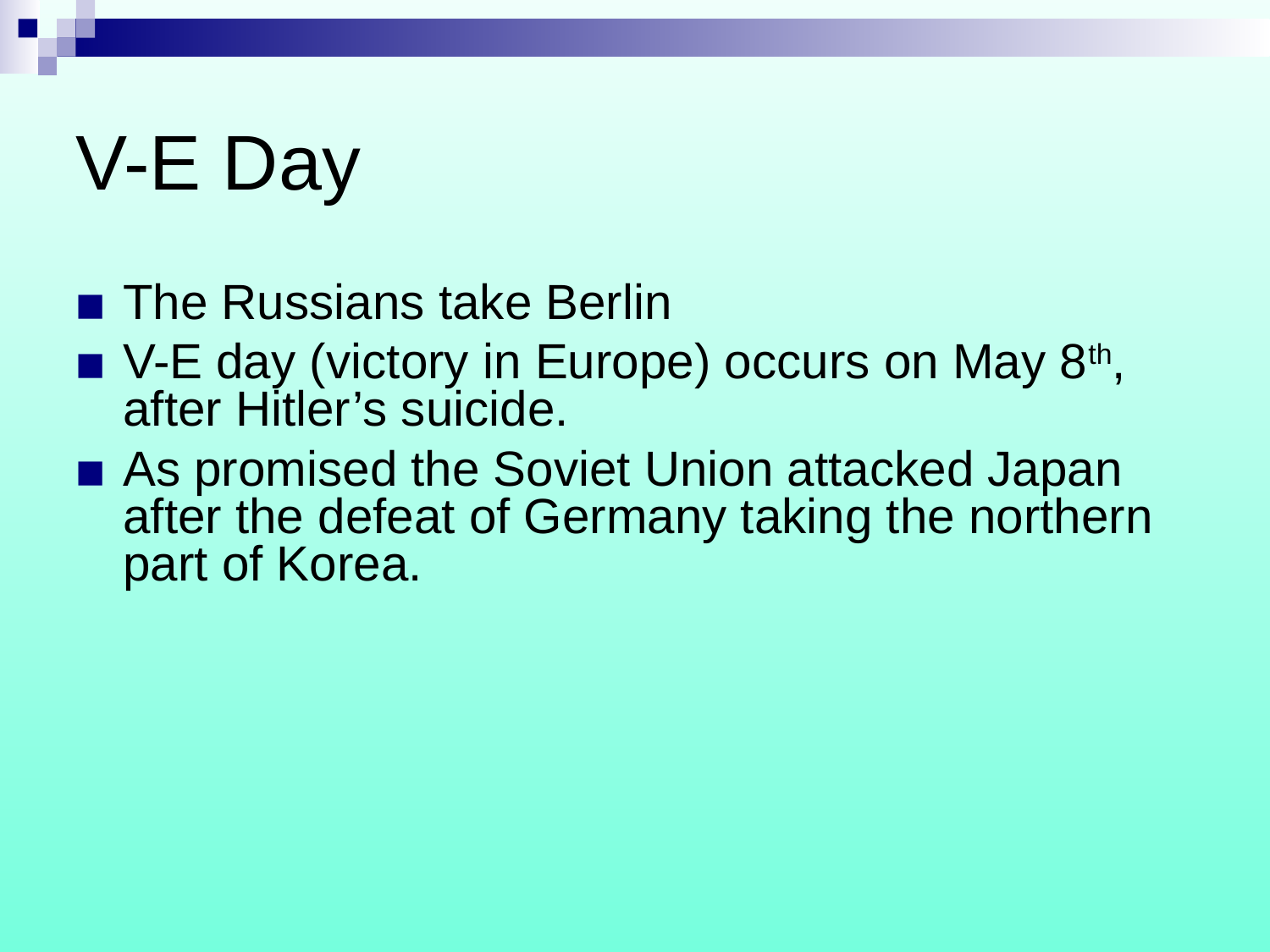

V-E Day
The Russians take Berlin
V-E day (victory in Europe) occurs on May 8th, after Hitler’s suicide.
As promised the Soviet Union attacked Japan after the defeat of Germany taking the northern part of Korea.